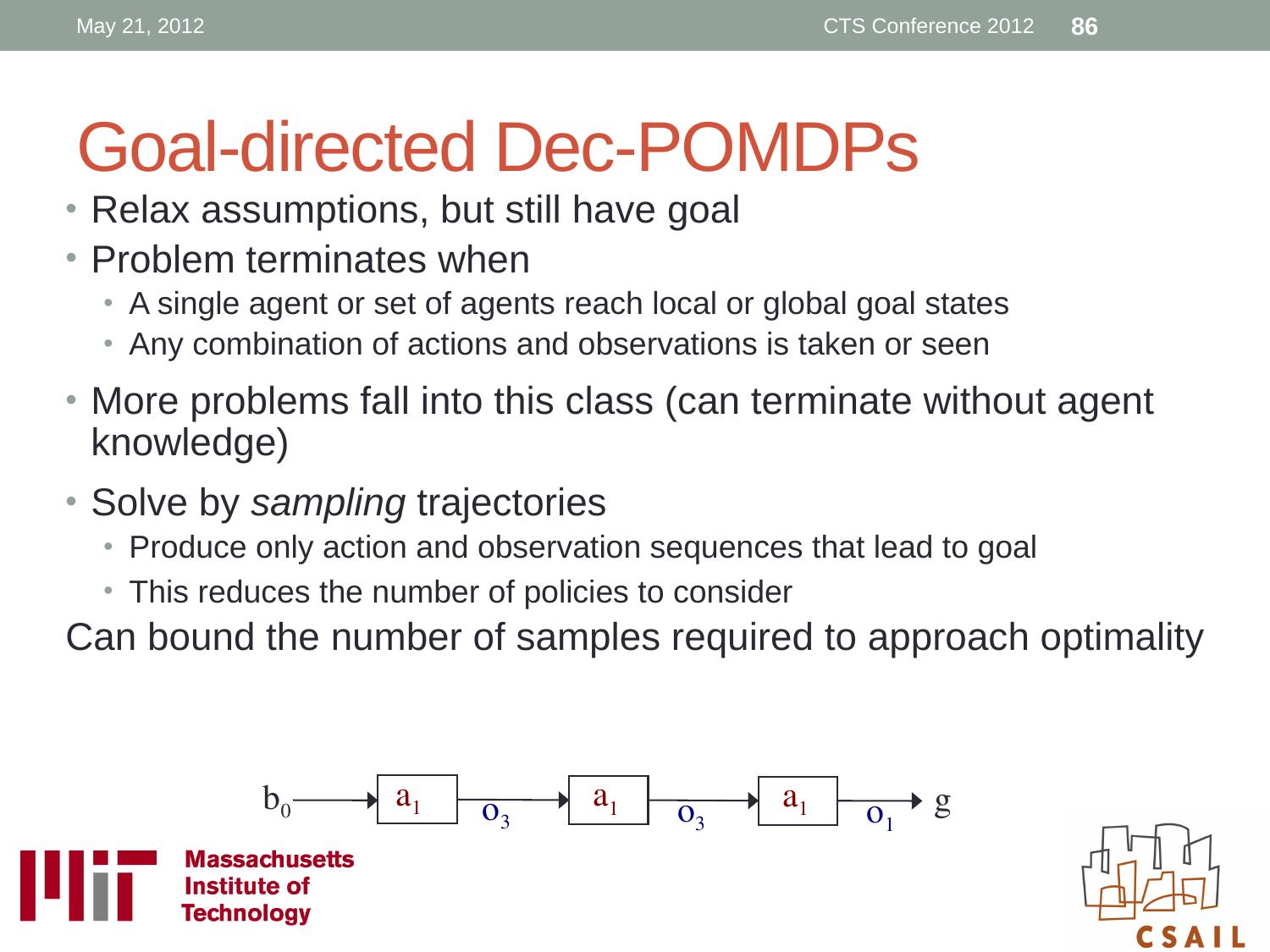

May 21, 2012
CTS Conference 2012
86
# Goal-directed Dec-POMDPs
Relax assumptions, but still have goal
Problem terminates when
A single agent or set of agents reach local or global goal states
Any combination of actions and observations is taken or seen
More problems fall into this class (can terminate without agent knowledge)
Solve by sampling trajectories
Produce only action and observation sequences that lead to goal
This reduces the number of policies to consider
Can bound the number of samples required to approach optimality
a1
a1
a1
b0
g

o3
o3
o1